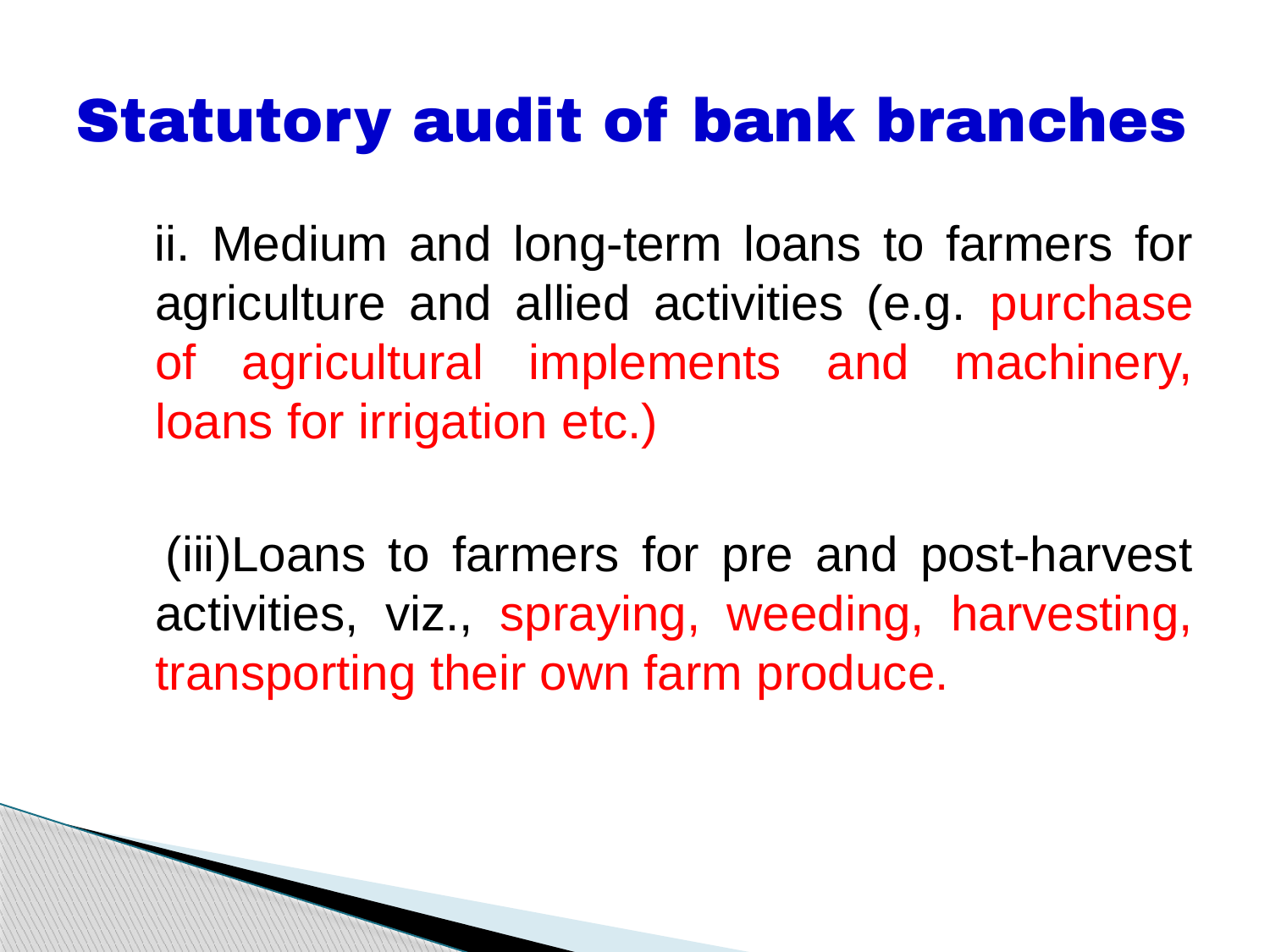

# Statutory audit of bank branches
    ii. Medium and long-term loans to farmers for agriculture and allied activities (e.g. purchase of agricultural implements and machinery, loans for irrigation etc.)

    (iii)Loans to farmers for pre and post-harvest activities, viz., spraying, weeding, harvesting, transporting their own farm produce.